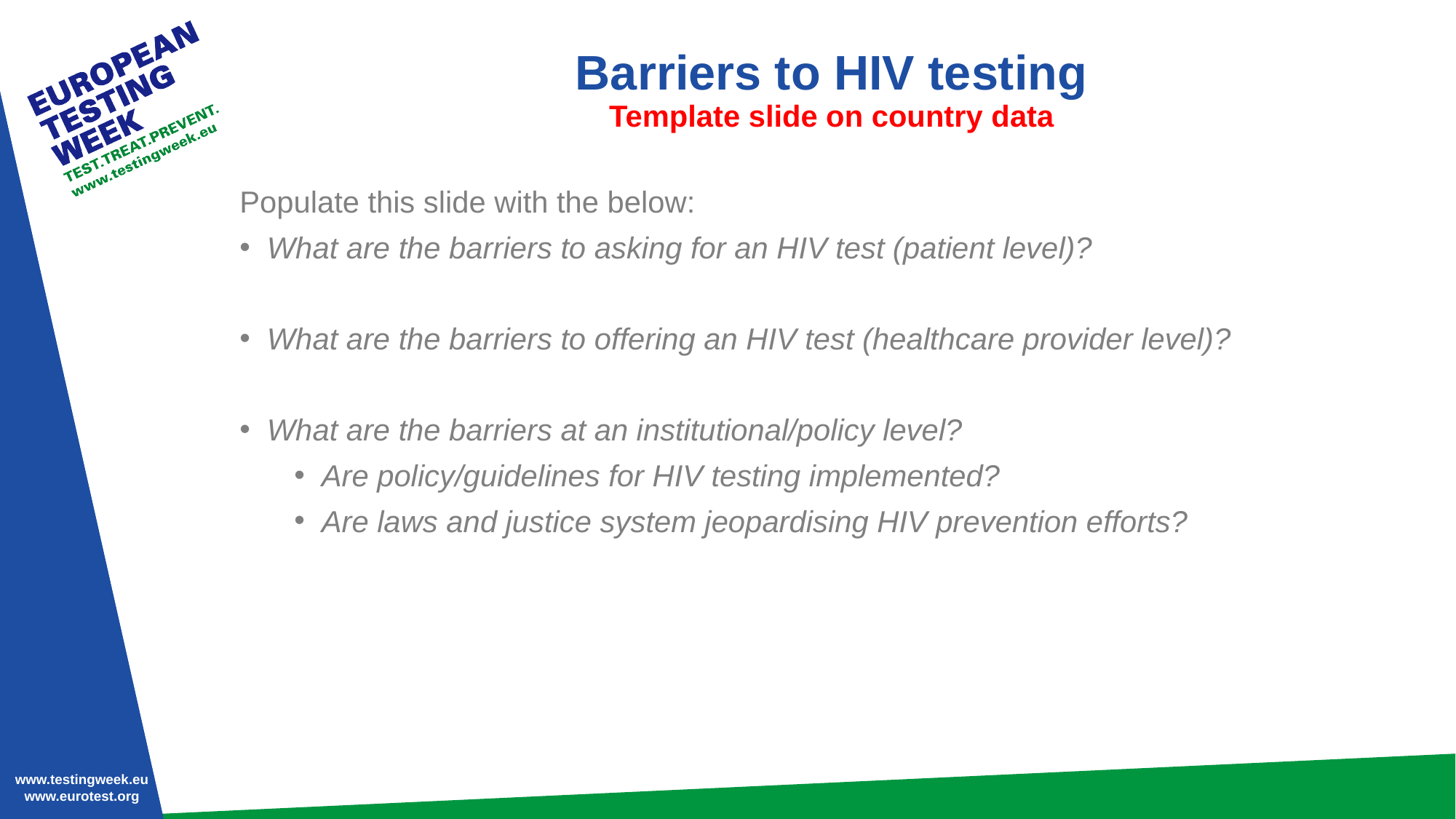

# Barriers to HIV testing Template slide on country data
Populate this slide with the below:
What are the barriers to asking for an HIV test (patient level)?

What are the barriers to offering an HIV test (healthcare provider level)?

What are the barriers at an institutional/policy level?
Are policy/guidelines for HIV testing implemented?
Are laws and justice system jeopardising HIV prevention efforts?